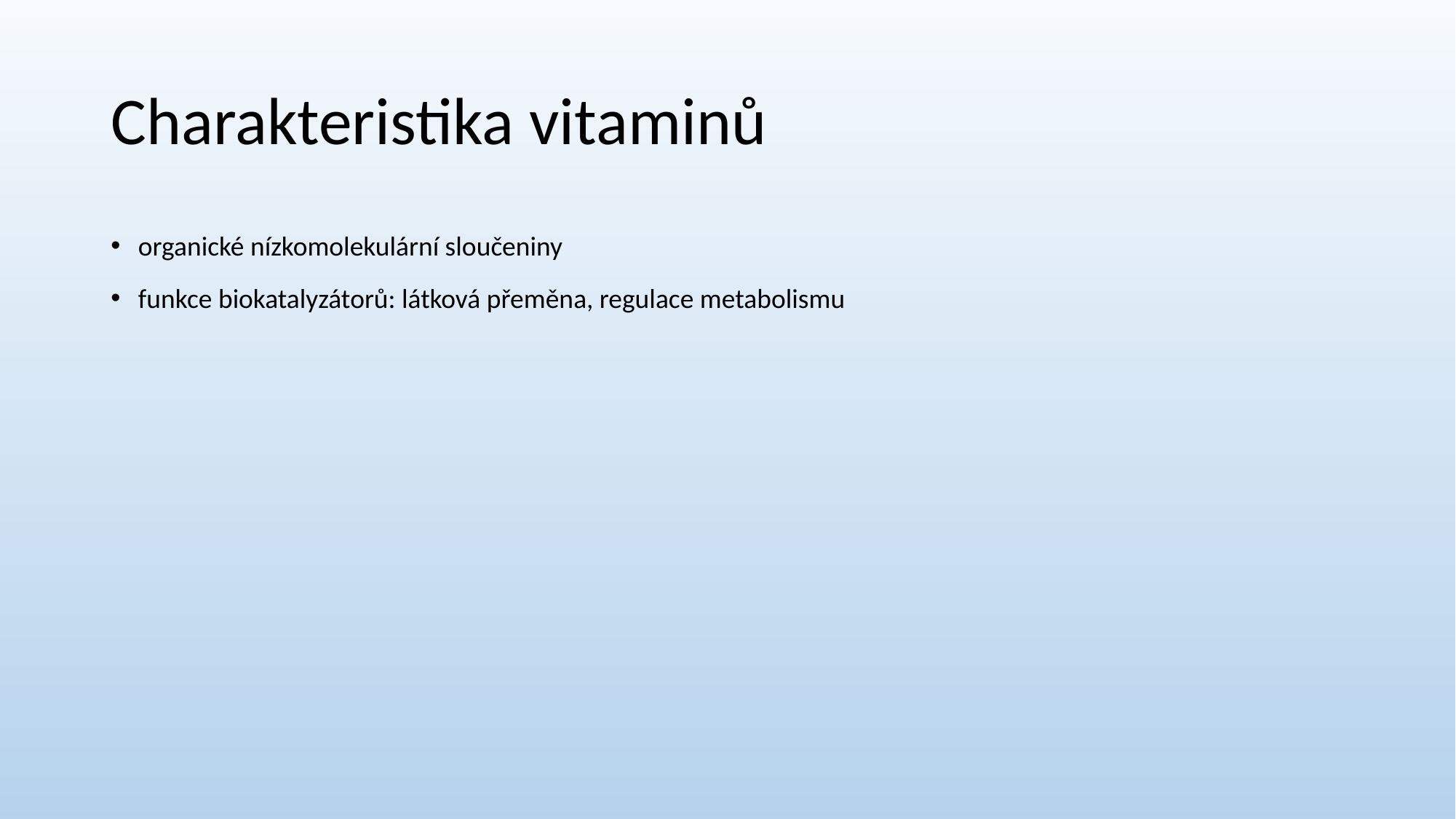

# Charakteristika vitaminů
organické nízkomolekulární sloučeniny
funkce biokatalyzátorů: látková přeměna, regulace metabolismu